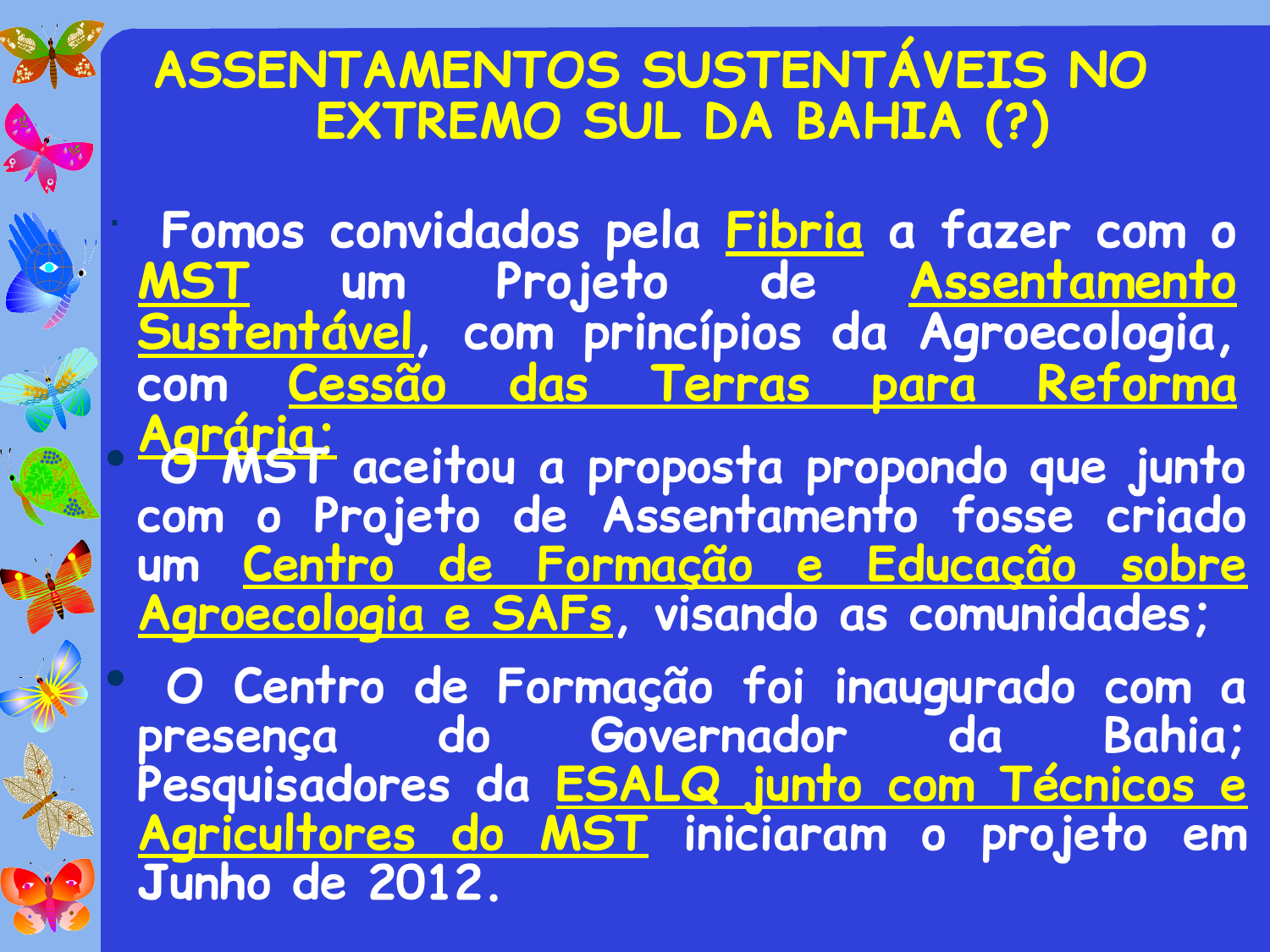

ASSENTAMENTOS SUSTENTÁVEIS NO    EXTREMO SUL DA BAHIA (?)
 Fomos convidados pela Fibria a fazer com o MST um Projeto de Assentamento Sustentável, com princípios da Agroecologia, com Cessão das Terras para Reforma Agrária;

 O MST aceitou a proposta propondo que junto com o Projeto de Assentamento fosse criado um Centro de Formação e Educação sobre Agroecologia e SAFs, visando as comunidades;
 O Centro de Formação foi inaugurado com a presença do Governador da Bahia; Pesquisadores da ESALQ junto com Técnicos e Agricultores do MST iniciaram o projeto em Junho de 2012.